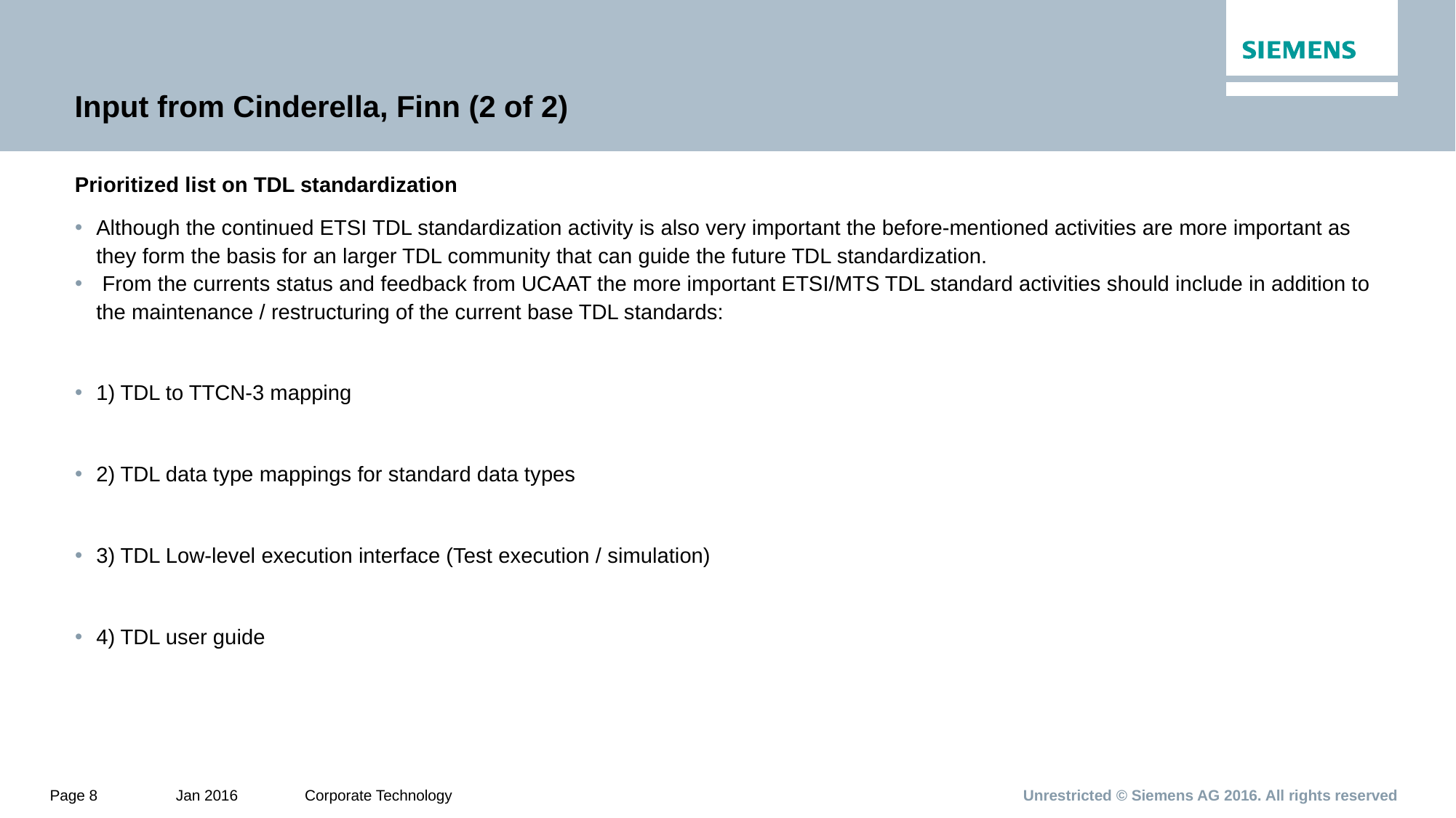

# Input from Cinderella, Finn (2 of 2)
Prioritized list on TDL standardization
Although the continued ETSI TDL standardization activity is also very important the before-mentioned activities are more important as they form the basis for an larger TDL community that can guide the future TDL standardization.
 From the currents status and feedback from UCAAT the more important ETSI/MTS TDL standard activities should include in addition to the maintenance / restructuring of the current base TDL standards:

1) TDL to TTCN-3 mapping

2) TDL data type mappings for standard data types

3) TDL Low-level execution interface (Test execution / simulation)

4) TDL user guide